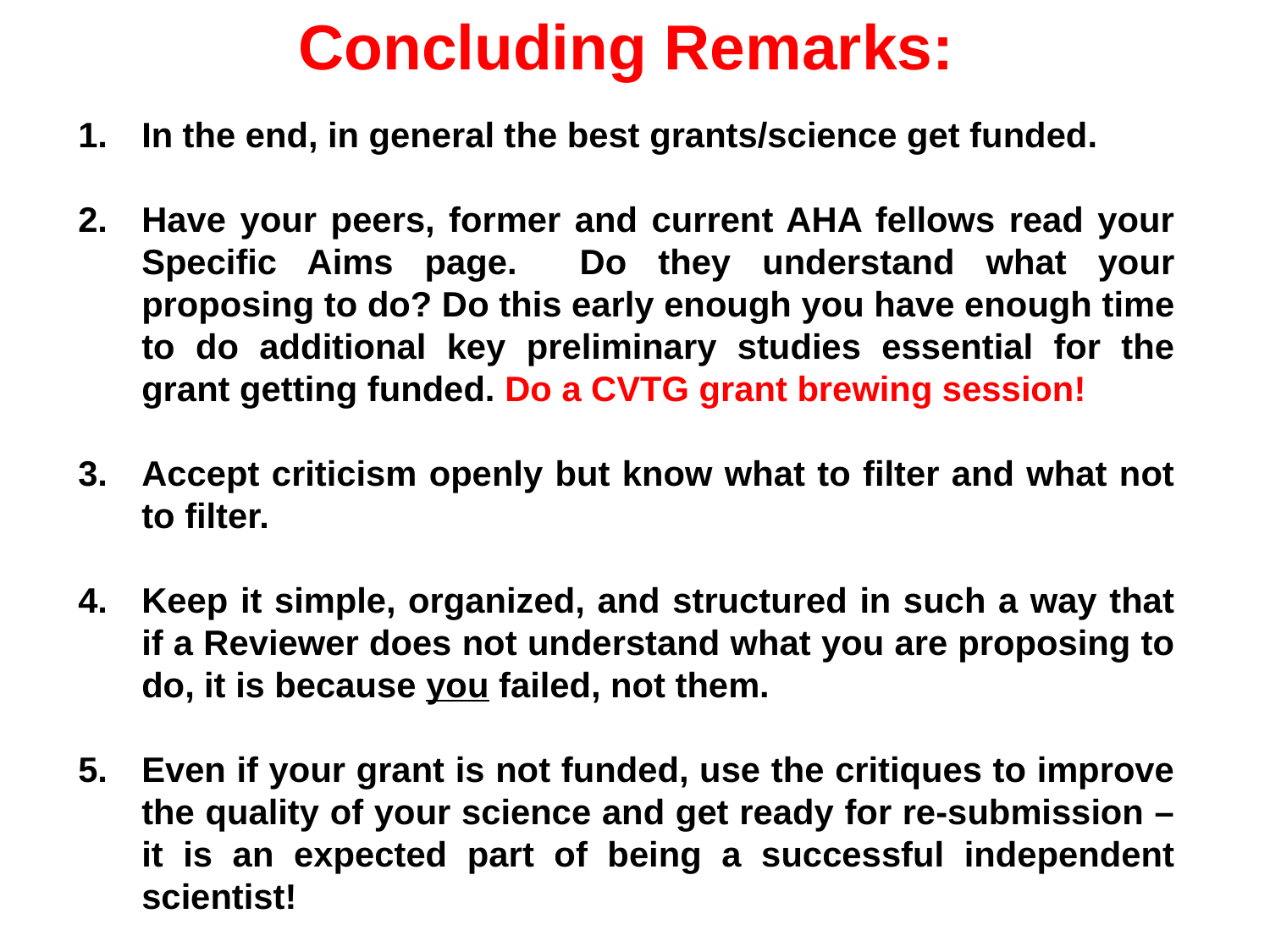

Concluding Remarks:
In the end, in general the best grants/science get funded.

Have your peers, former and current AHA fellows read your Specific Aims page.  Do they understand what your proposing to do? Do this early enough you have enough time to do additional key preliminary studies essential for the grant getting funded. Do a CVTG grant brewing session!

Accept criticism openly but know what to filter and what not to filter.

Keep it simple, organized, and structured in such a way that if a Reviewer does not understand what you are proposing to do, it is because you failed, not them.

Even if your grant is not funded, use the critiques to improve the quality of your science and get ready for re-submission – it is an expected part of being a successful independent scientist!